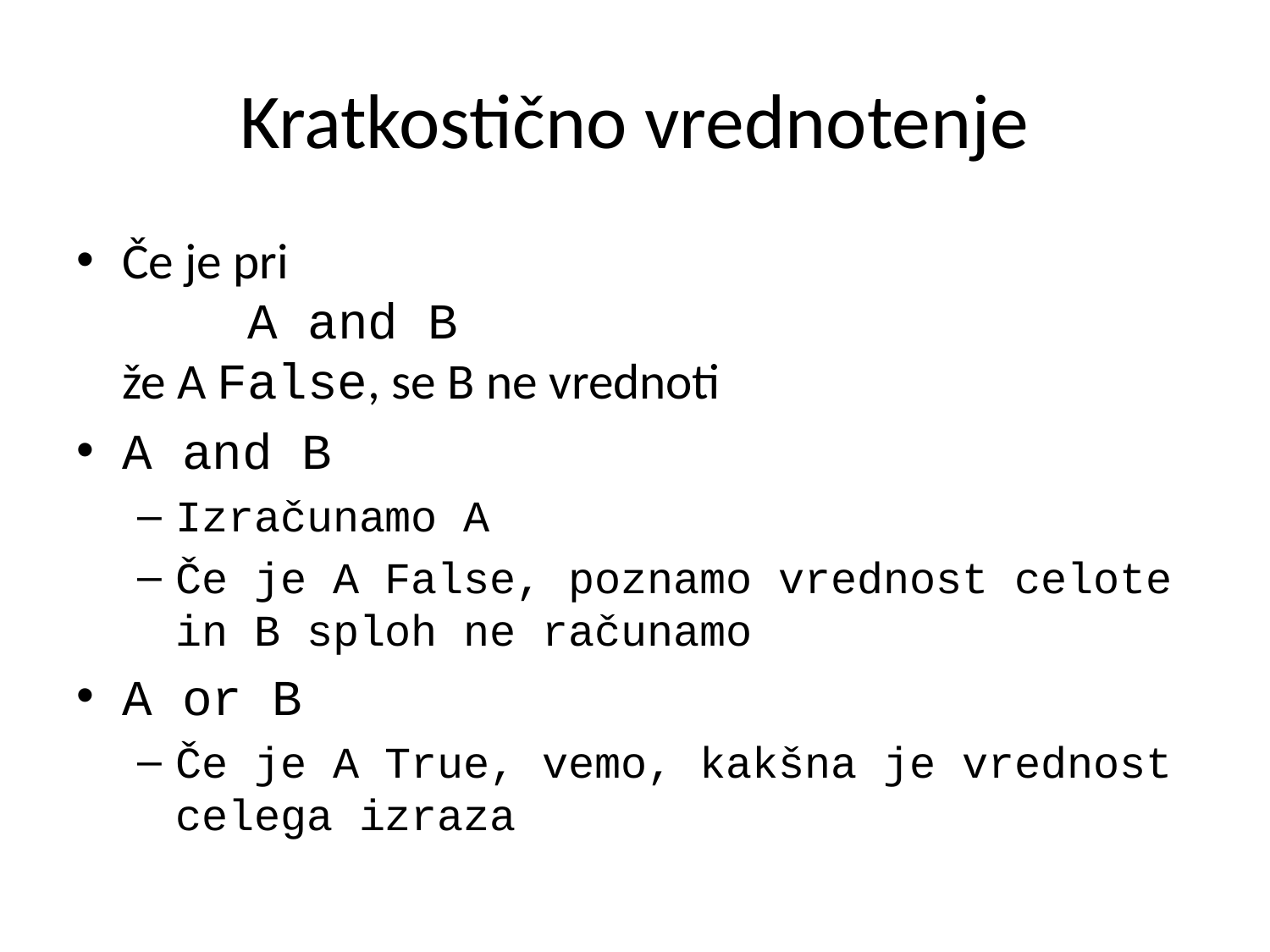

# Kratkostično vrednotenje
Če je pri
           A and B
že A False, se B ne vrednoti
A and B
Izračunamo A
Če je A False, poznamo vrednost celote in B sploh ne računamo
A or B
Če je A True, vemo, kakšna je vrednost celega izraza